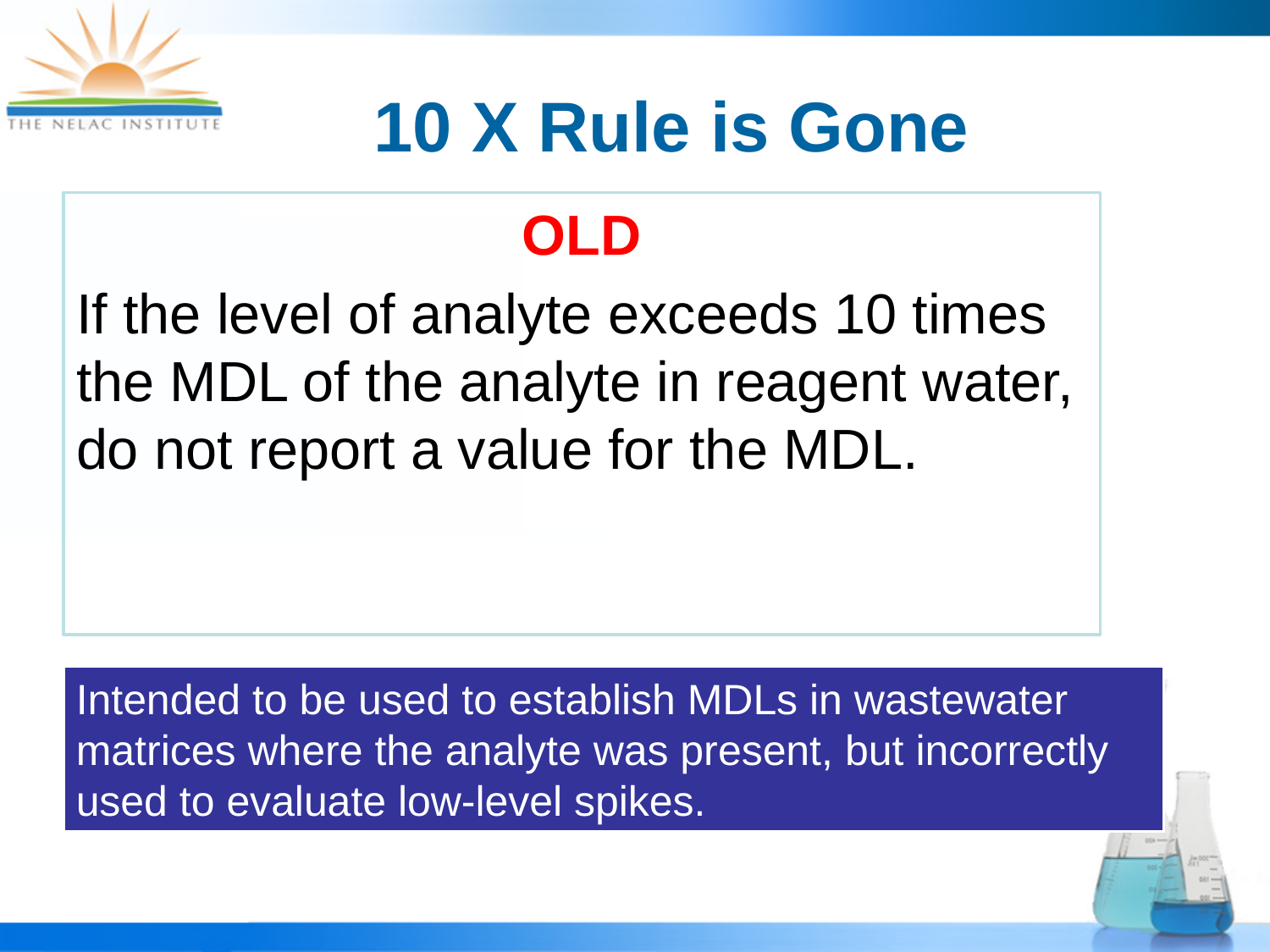

# 10 X Rule is Gone
OLD
If the level of analyte exceeds 10 times the MDL of the analyte in reagent water, do not report a value for the MDL.
Intended to be used to establish MDLs in wastewater matrices where the analyte was present, but incorrectly used to evaluate low-level spikes.